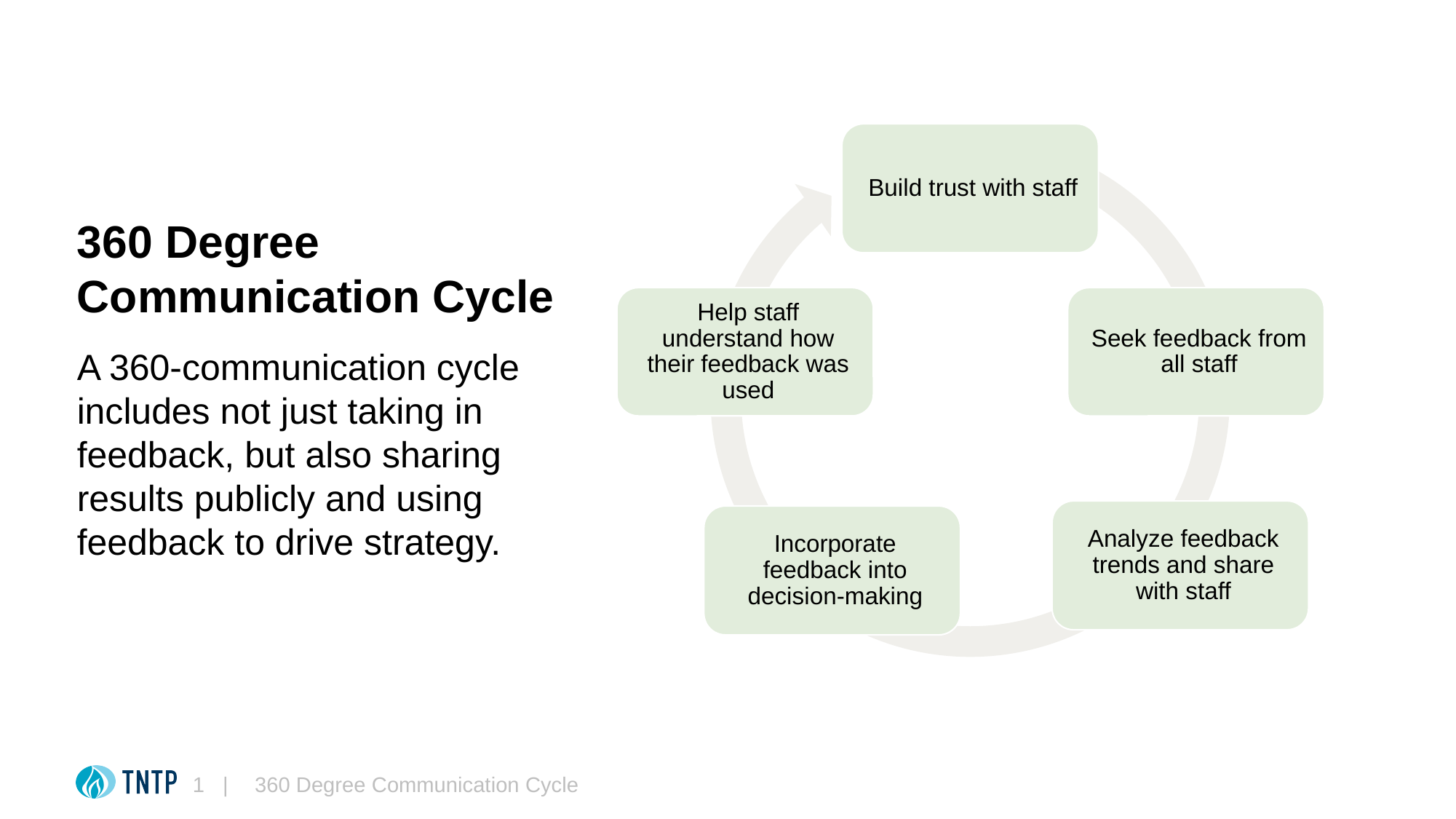

Build trust with staff
Seek feedback from all staff
Analyze feedback trends and share with staff
Incorporate feedback into decision-making
Help staff understand how their feedback was used
# 360 Degree Communication Cycle
A 360-communication cycle includes not just taking in feedback, but also sharing results publicly and using feedback to drive strategy.
1   |
360 Degree Communication Cycle